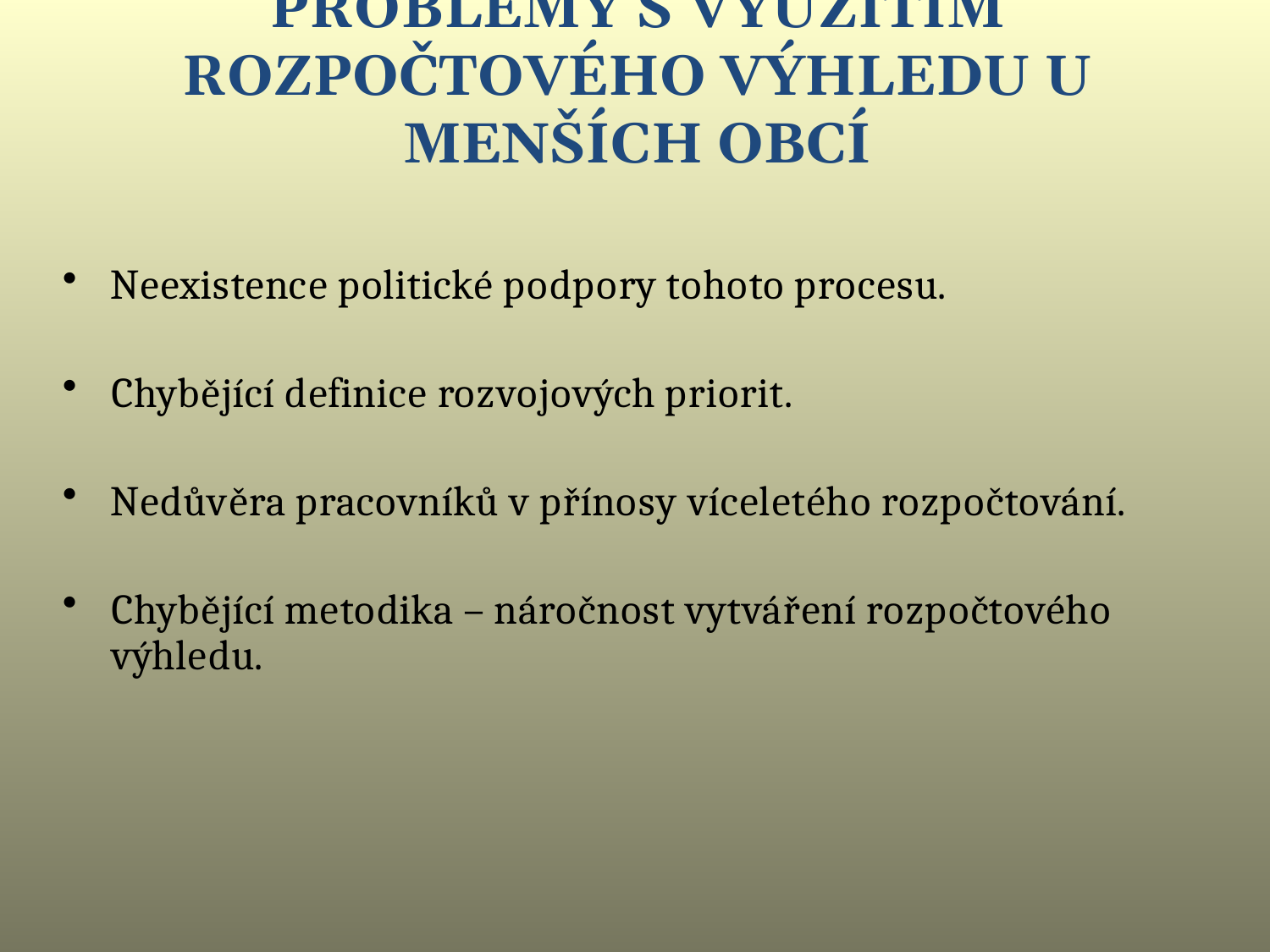

Problémy s využitím rozpočtového výhledu u menších obcí
Neexistence politické podpory tohoto procesu.

Chybějící definice rozvojových priorit.

Nedůvěra pracovníků v přínosy víceletého rozpočtování.

Chybějící metodika – náročnost vytváření rozpočtového výhledu.